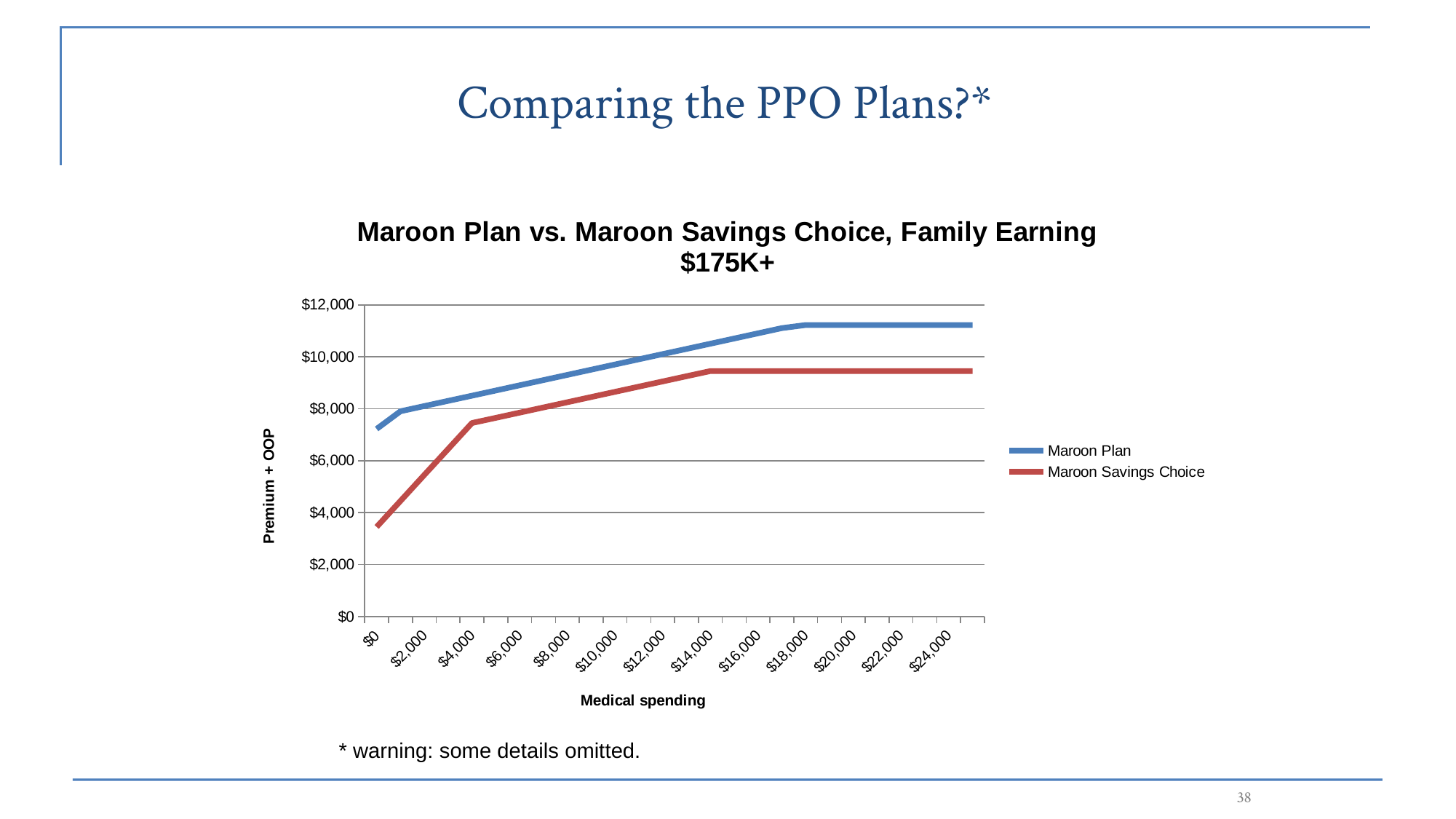

# Comparing the PPO Plans?*

### Chart: Maroon Plan vs. Maroon Savings Choice, Family Earning $175K+

| Category | Maroon Plan | Maroon Savings Choice |
|---|---|---|
| 0 | 7224.0 | 3452.0 |
| 1000 | 7904.0 | 4452.0 |
| 2000 | 8104.0 | 5452.0 |
| 3000 | 8304.0 | 6452.0 |
| 4000 | 8504.0 | 7452.0 |
| 5000 | 8704.0 | 7652.0 |
| 6000 | 8904.0 | 7852.0 |
| 7000 | 9104.0 | 8052.0 |
| 8000 | 9304.0 | 8252.0 |
| 9000 | 9504.0 | 8452.0 |
| 10000 | 9704.0 | 8652.0 |
| 11000 | 9904.0 | 8852.0 |
| 12000 | 10104.0 | 9052.0 |
| 13000 | 10304.0 | 9252.0 |
| 14000 | 10504.0 | 9452.0 |
| 15000 | 10704.0 | 9452.0 |
| 16000 | 10904.0 | 9452.0 |
| 17000 | 11104.0 | 9452.0 |
| 18000 | 11224.0 | 9452.0 |
| 19000 | 11224.0 | 9452.0 |
| 20000 | 11224.0 | 9452.0 |
| 21000 | 11224.0 | 9452.0 |
| 22000 | 11224.0 | 9452.0 |
| 23000 | 11224.0 | 9452.0 |
| 24000 | 11224.0 | 9452.0 |
| 25000 | 11224.0 | 9452.0 |
* warning: some details omitted.